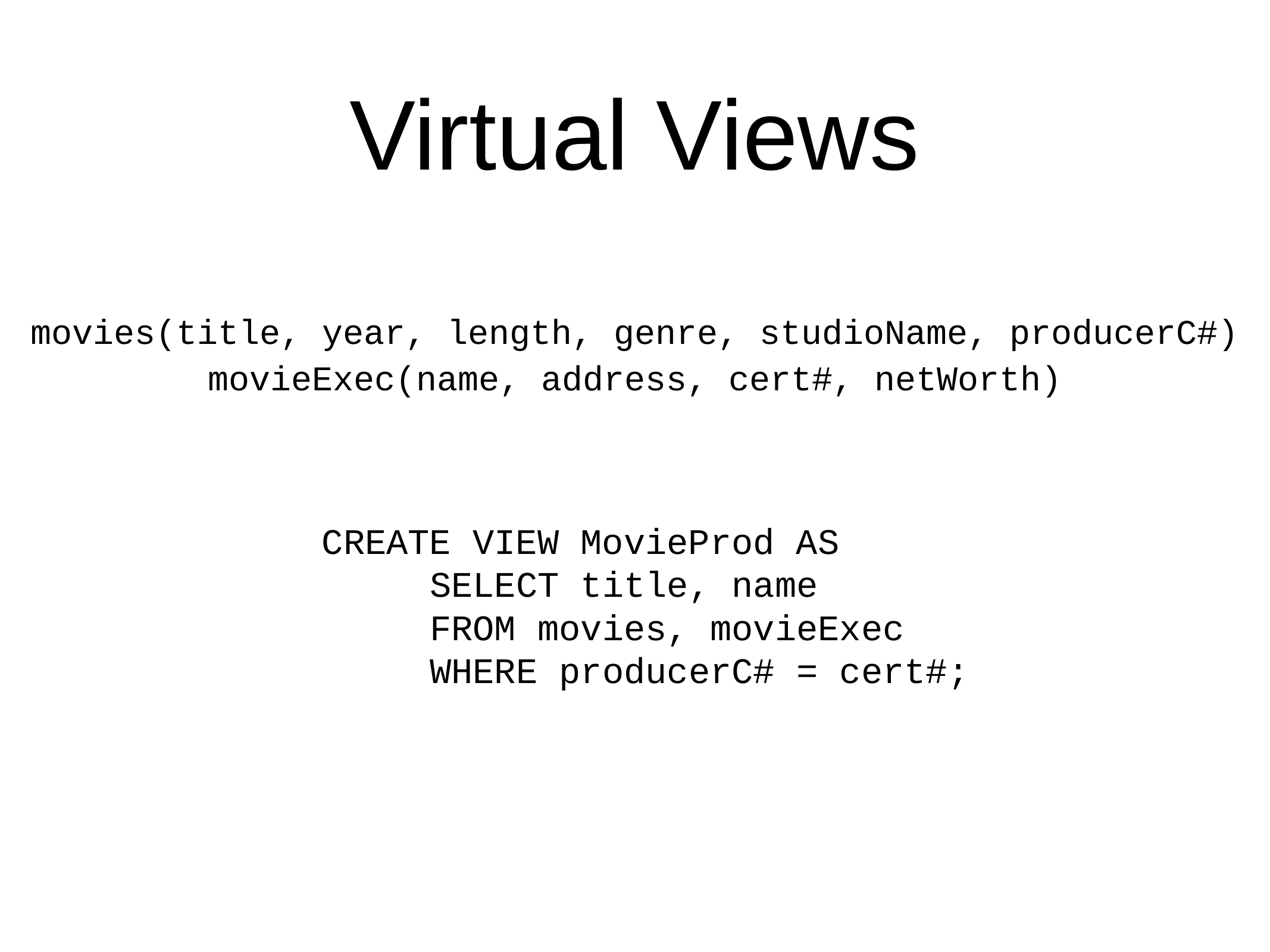

# Virtual Views
movies(title, year, length, genre, studioName, producerC#)
movieExec(name, address, cert#, netWorth)
CREATE VIEW MovieProd AS
     SELECT title, name
     FROM movies, movieExec
     WHERE producerC# = cert#;